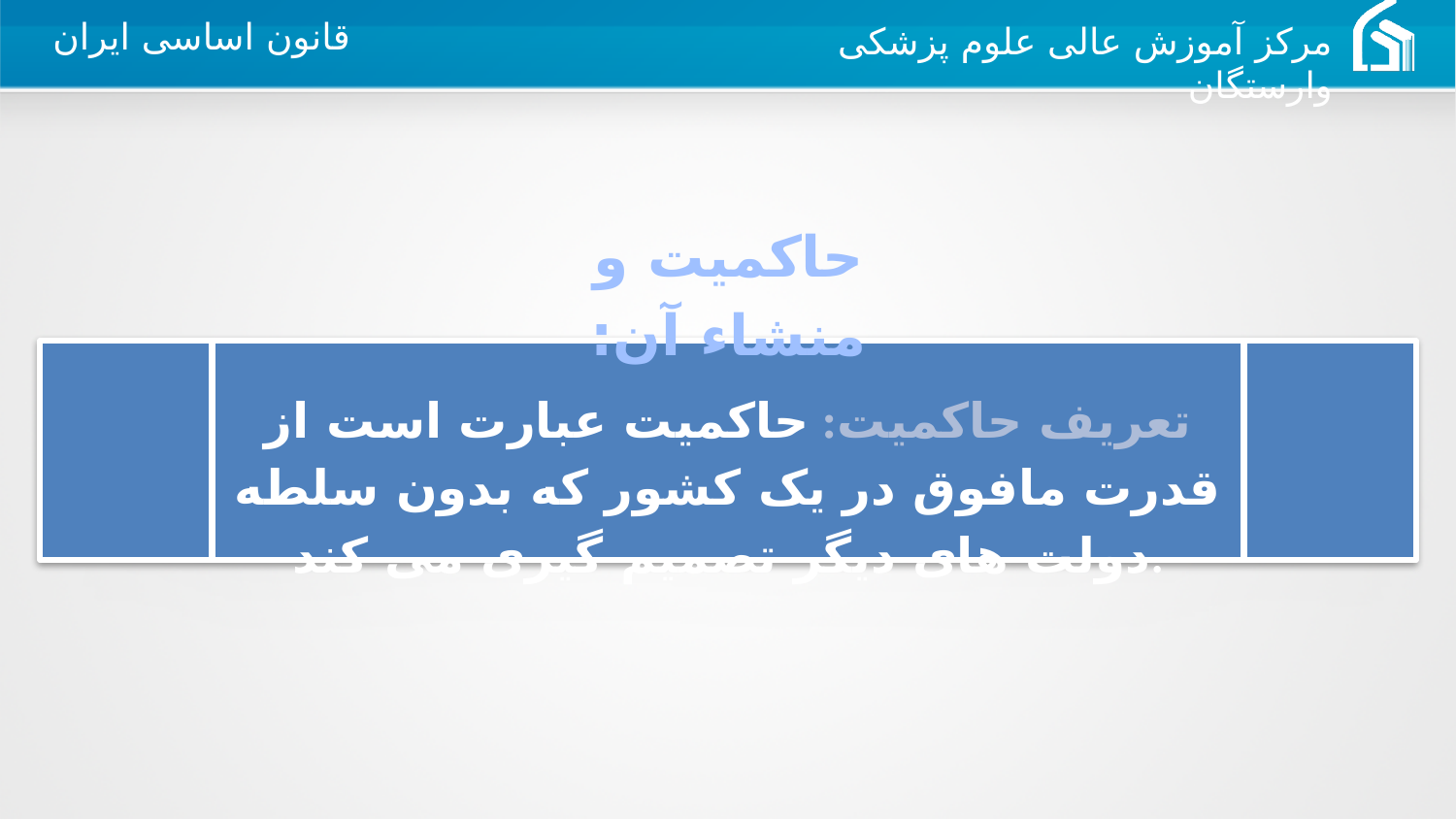

حاکمیت و منشاء آن:

تعریف حاکمیت: حاکمیت عبارت است از قدرت مافوق در یک کشور که بدون سلطه دولت های دیگر تصمیم گیری می کند.